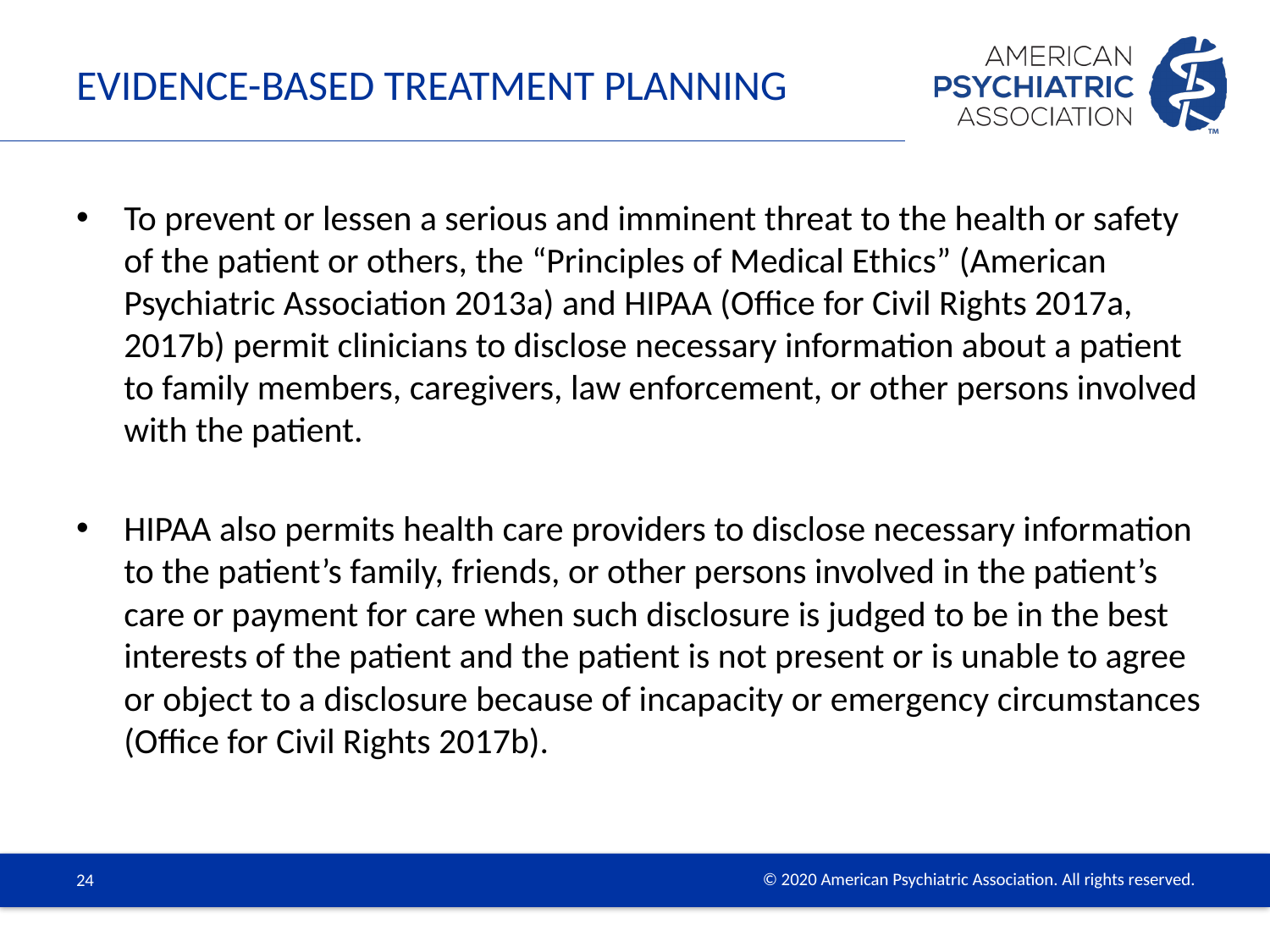

# Evidence-Based Treatment Planning
To prevent or lessen a serious and imminent threat to the health or safety of the patient or others, the “Principles of Medical Ethics” (American Psychiatric Association 2013a) and HIPAA (Office for Civil Rights 2017a, 2017b) permit clinicians to disclose necessary information about a patient to family members, caregivers, law enforcement, or other persons involved with the patient.

HIPAA also permits health care providers to disclose necessary information to the patient’s family, friends, or other persons involved in the patient’s care or payment for care when such disclosure is judged to be in the best interests of the patient and the patient is not present or is unable to agree or object to a disclosure because of incapacity or emergency circumstances (Office for Civil Rights 2017b).